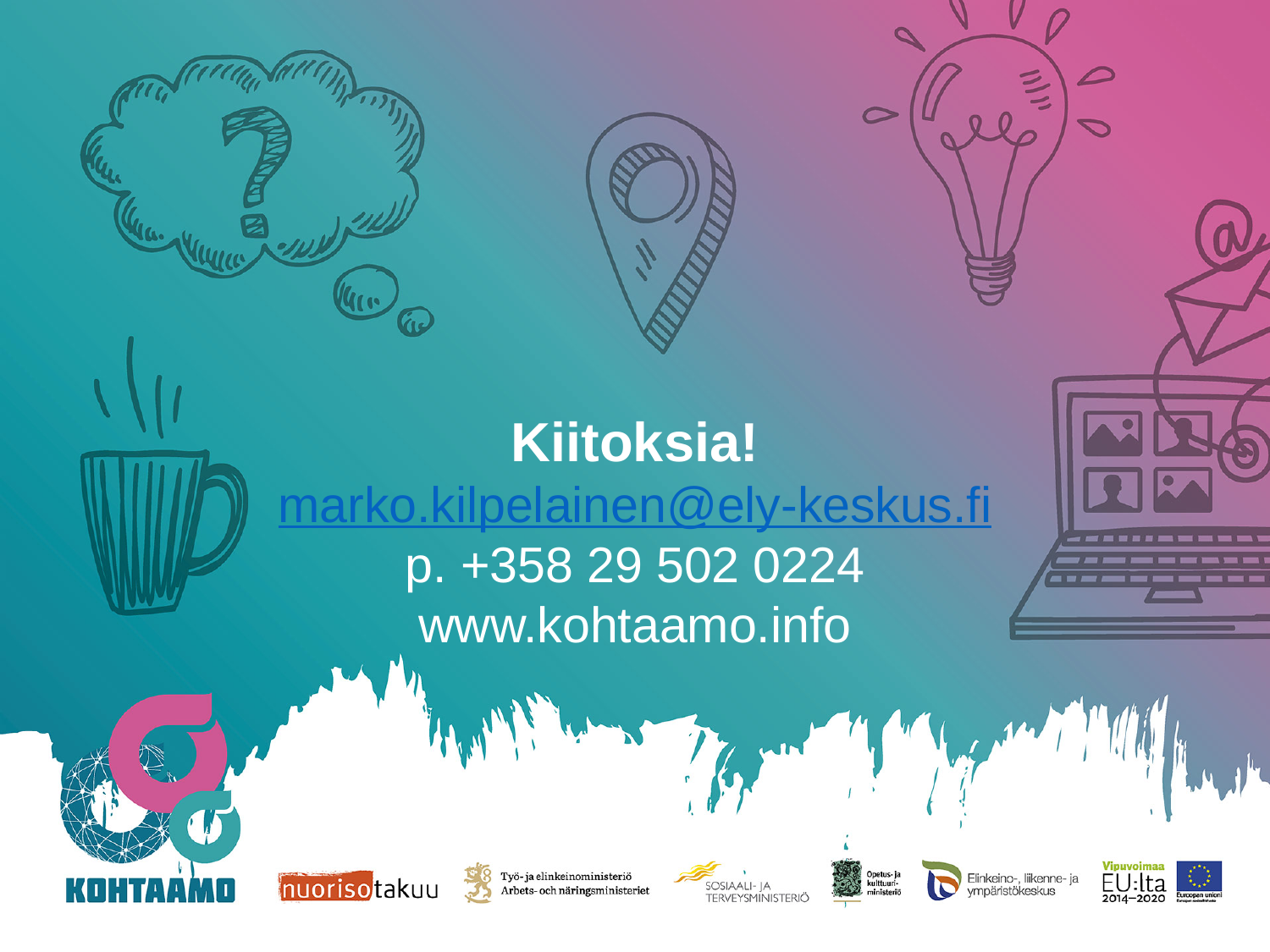

# Kiitoksia! marko.kilpelainen@ely-keskus.fi p. +358 29 502 0224 www.kohtaamo.info